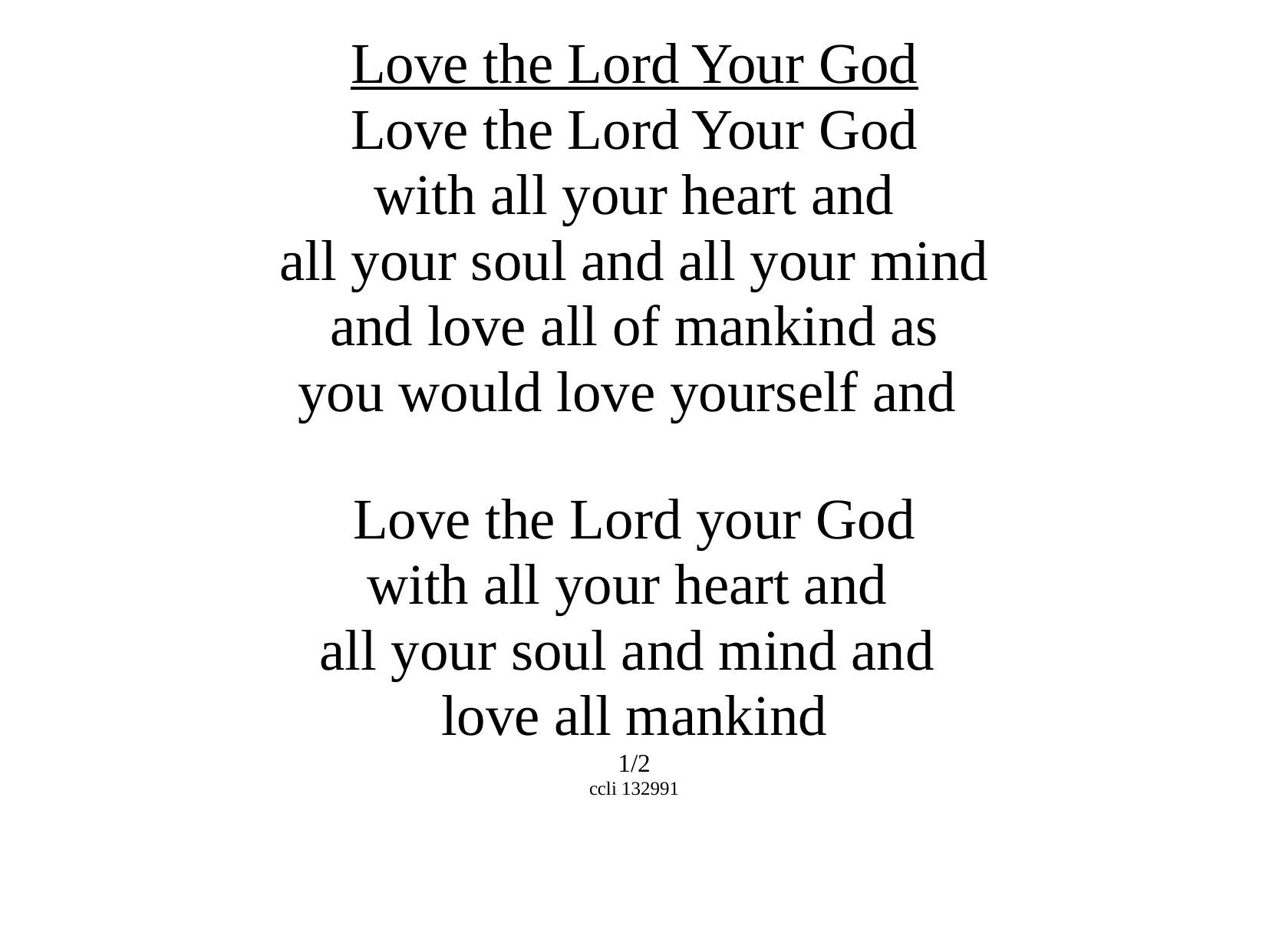

Love the Lord Your God
Love the Lord Your God
with all your heart and
all your soul and all your mind
and love all of mankind as
you would love yourself and

Love the Lord your God
with all your heart and
all your soul and mind and
love all mankind
1/2
ccli 132991